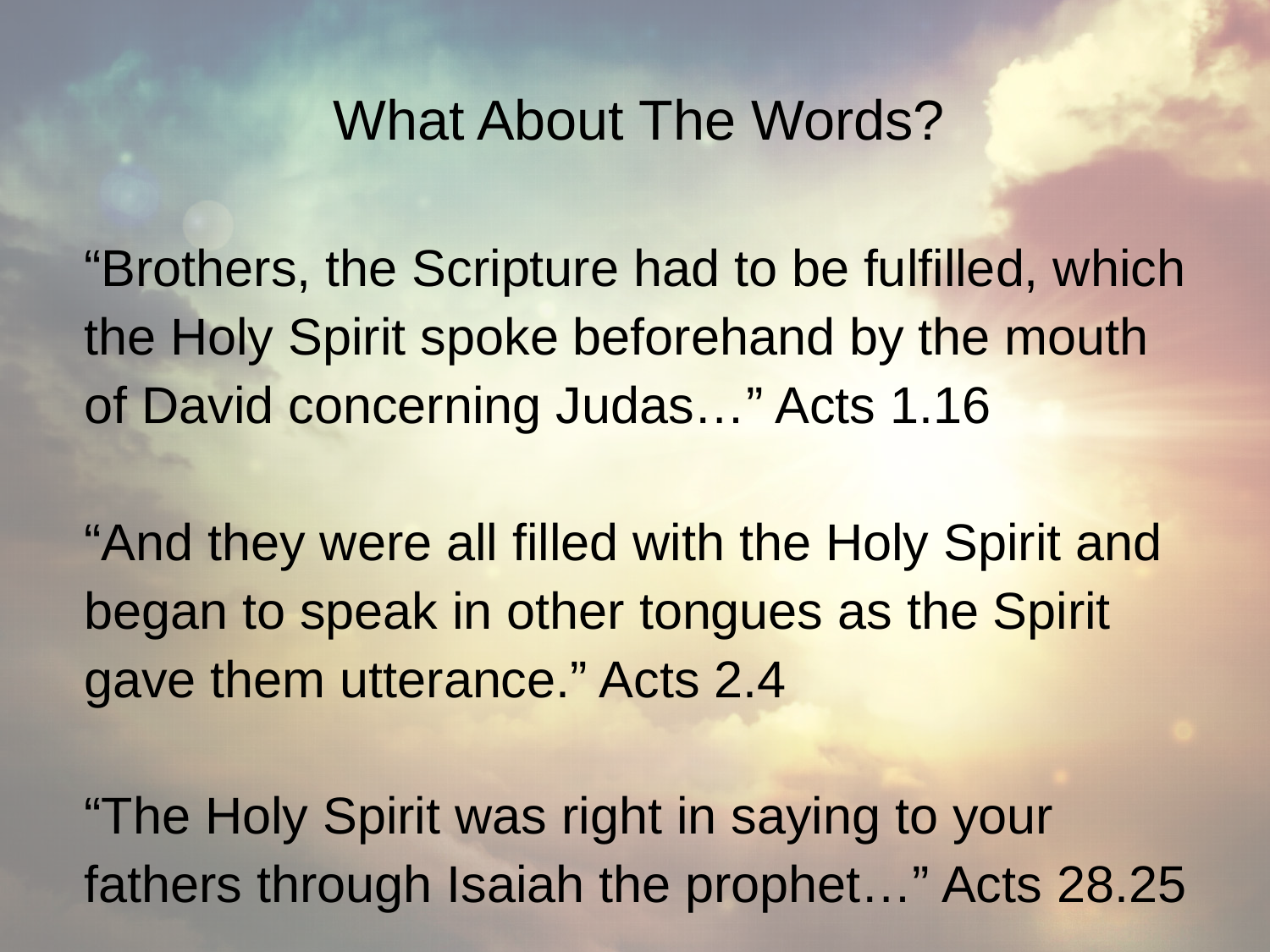

# What About The Words?
“Brothers, the Scripture had to be fulfilled, which the Holy Spirit spoke beforehand by the mouth of David concerning Judas…” Acts 1.16

“And they were all filled with the Holy Spirit and began to speak in other tongues as the Spirit gave them utterance.” Acts 2.4

“The Holy Spirit was right in saying to your fathers through Isaiah the prophet…” Acts 28.25